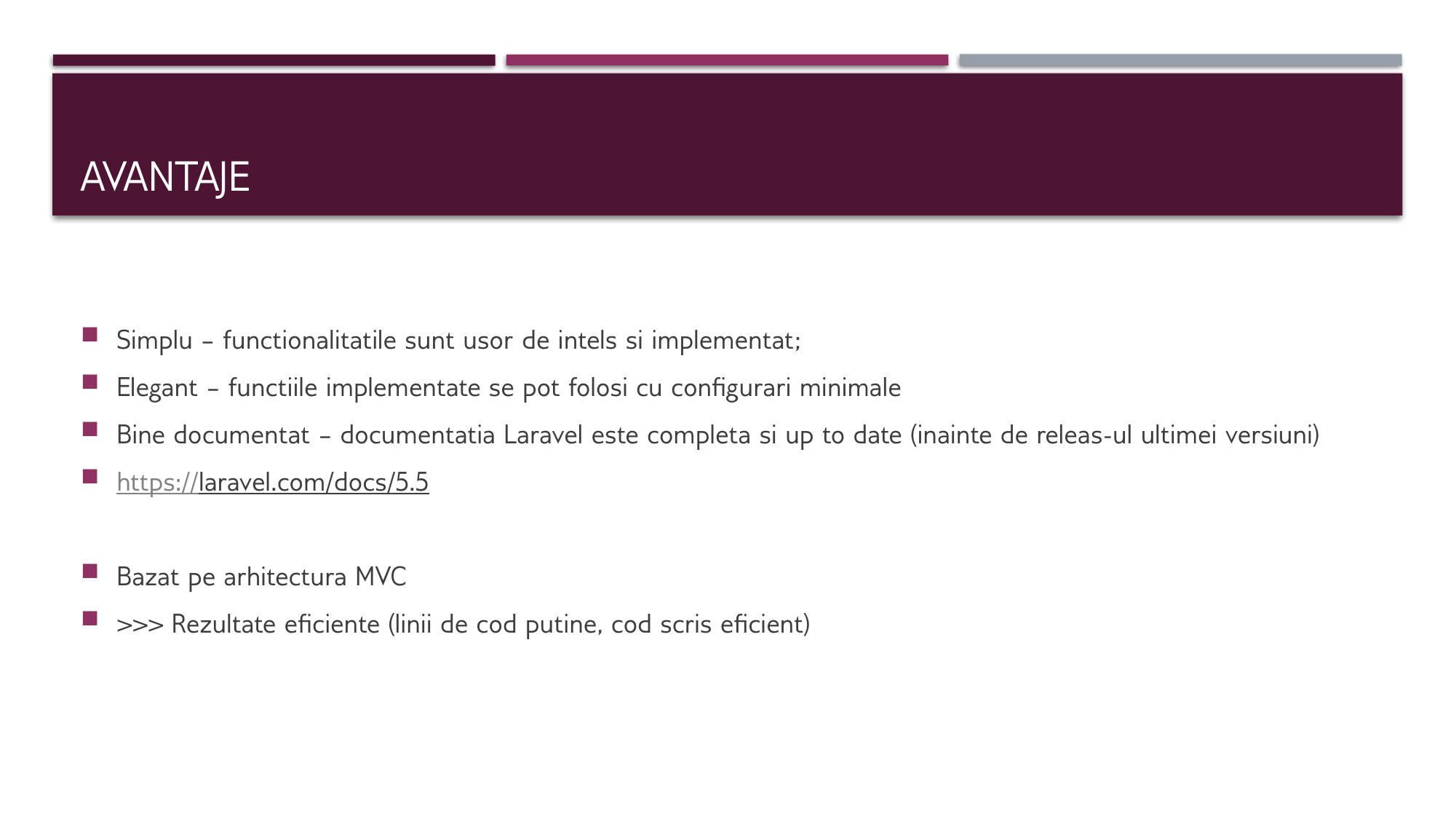

# Avantaje
Simplu – functionalitatile sunt usor de intels si implementat;
Elegant – functiile implementate se pot folosi cu configurari minimale
Bine documentat – documentatia Laravel este completa si up to date (inainte de releas-ul ultimei versiuni)
https://laravel.com/docs/5.5

Bazat pe arhitectura MVC
>>> Rezultate eficiente (linii de cod putine, cod scris eficient)